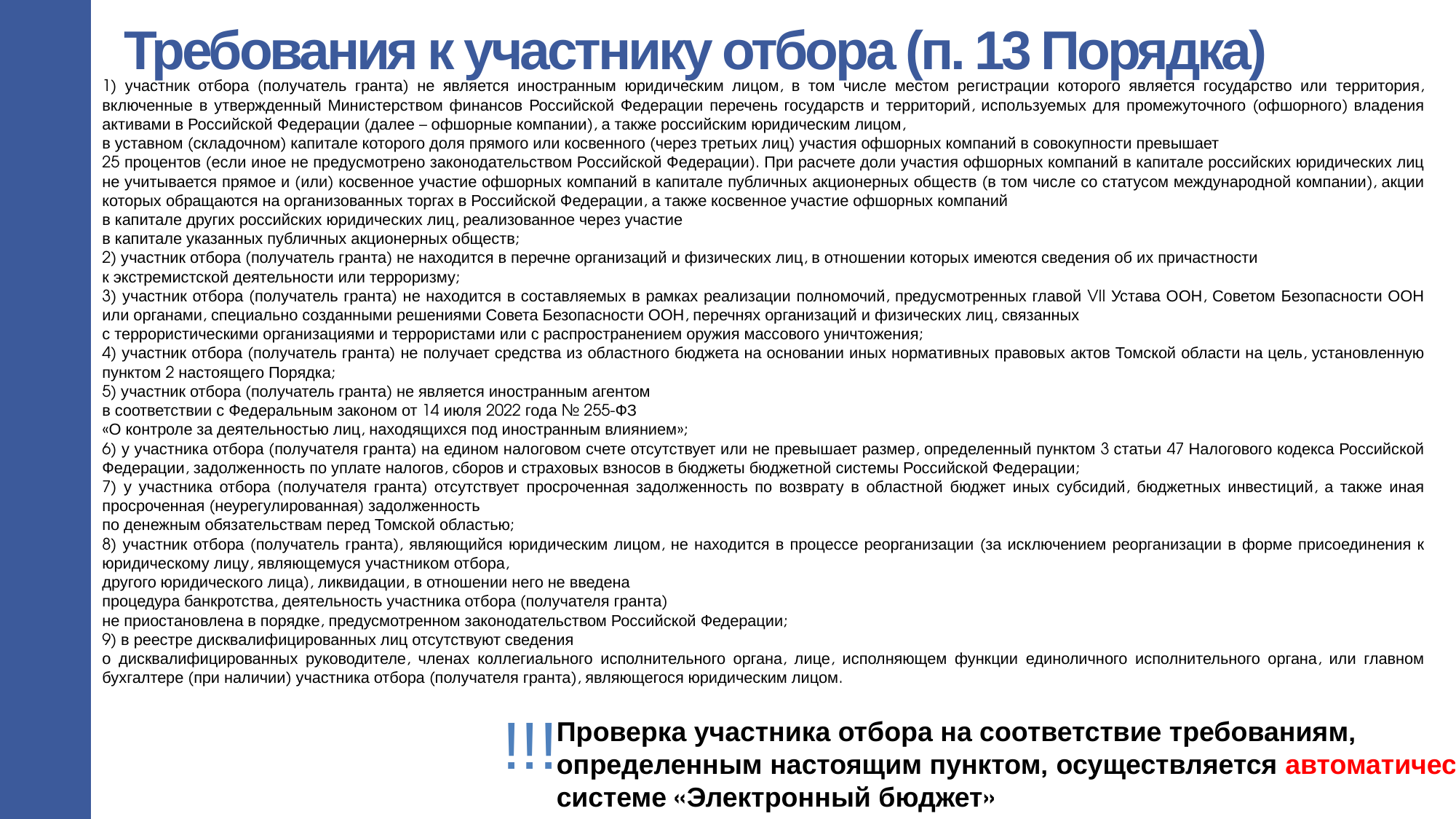

Требования к участнику отбора (п. 13 Порядка)
1) участник отбора (получатель гранта) не является иностранным юридическим лицом, в том числе местом регистрации которого является государство или территория, включенные в утвержденный Министерством финансов Российской Федерации перечень государств и территорий, используемых для промежуточного (офшорного) владения активами в Российской Федерации (далее – офшорные компании), а также российским юридическим лицом,
в уставном (складочном) капитале которого доля прямого или косвенного (через третьих лиц) участия офшорных компаний в совокупности превышает
25 процентов (если иное не предусмотрено законодательством Российской Федерации). При расчете доли участия офшорных компаний в капитале российских юридических лиц не учитывается прямое и (или) косвенное участие офшорных компаний в капитале публичных акционерных обществ (в том числе со статусом международной компании), акции которых обращаются на организованных торгах в Российской Федерации, а также косвенное участие офшорных компаний
в капитале других российских юридических лиц, реализованное через участие
в капитале указанных публичных акционерных обществ;
2) участник отбора (получатель гранта) не находится в перечне организаций и физических лиц, в отношении которых имеются сведения об их причастности
к экстремистской деятельности или терроризму;
3) участник отбора (получатель гранта) не находится в составляемых в рамках реализации полномочий, предусмотренных главой VII Устава ООН, Советом Безопасности ООН или органами, специально созданными решениями Совета Безопасности ООН, перечнях организаций и физических лиц, связанных
с террористическими организациями и террористами или с распространением оружия массового уничтожения;
4) участник отбора (получатель гранта) не получает средства из областного бюджета на основании иных нормативных правовых актов Томской области на цель, установленную пунктом 2 настоящего Порядка;
5) участник отбора (получатель гранта) не является иностранным агентом
в соответствии с Федеральным законом от 14 июля 2022 года № 255-ФЗ
«О контроле за деятельностью лиц, находящихся под иностранным влиянием»;
6) у участника отбора (получателя гранта) на едином налоговом счете отсутствует или не превышает размер, определенный пунктом 3 статьи 47 Налогового кодекса Российской Федерации, задолженность по уплате налогов, сборов и страховых взносов в бюджеты бюджетной системы Российской Федерации;
7) у участника отбора (получателя гранта) отсутствует просроченная задолженность по возврату в областной бюджет иных субсидий, бюджетных инвестиций, а также иная просроченная (неурегулированная) задолженность
по денежным обязательствам перед Томской областью;
8) участник отбора (получатель гранта), являющийся юридическим лицом, не находится в процессе реорганизации (за исключением реорганизации в форме присоединения к юридическому лицу, являющемуся участником отбора,
другого юридического лица), ликвидации, в отношении него не введена
процедура банкротства, деятельность участника отбора (получателя гранта)
не приостановлена в порядке, предусмотренном законодательством Российской Федерации;
9) в реестре дисквалифицированных лиц отсутствуют сведения
о дисквалифицированных руководителе, членах коллегиального исполнительного органа, лице, исполняющем функции единоличного исполнительного органа, или главном бухгалтере (при наличии) участника отбора (получателя гранта), являющегося юридическим лицом.
!!!
Проверка участника отбора на соответствие требованиям, определенным настоящим пунктом, осуществляется автоматически в системе «Электронный бюджет»